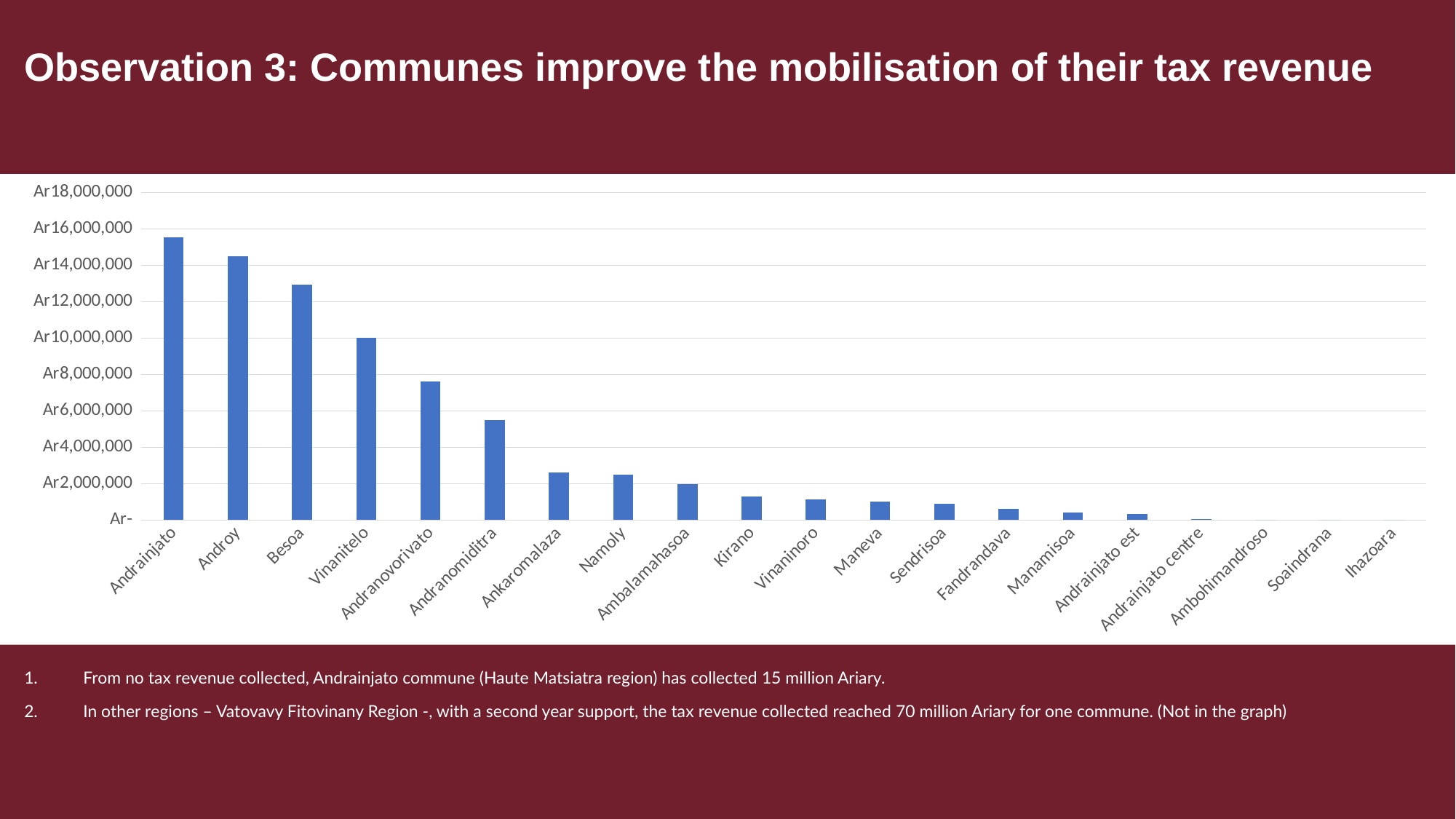

# Observation 3: Communes improve the mobilisation of their tax revenue

### Chart

| Category |  Recouvrement / Recette fisc  |
|---|---|
| Andrainjato | 15549100.0 |
| Androy | 14503662.0 |
| Besoa | 12932000.0 |
| Vinanitelo | 10000000.0 |
| Andranovorivato | 7611820.0 |
| Andranomiditra | 5500000.0 |
| Ankaromalaza | 2617980.0 |
| Namoly | 2501000.0 |
| Ambalamahasoa | 1987090.0 |
| Kirano | 1298000.0 |
| Vinaninoro | 1120350.0 |
| Maneva | 1000000.0 |
| Sendrisoa | 877400.0 |
| Fandrandava | 600000.0 |
| Manamisoa | 412000.0 |
| Andrainjato est | 321360.0 |
| Andrainjato centre | 74000.0 |
| Ambohimandroso | 0.0 |
| Soaindrana | 0.0 |
| Ihazoara | 0.0 |
From no tax revenue collected, Andrainjato commune (Haute Matsiatra region) has collected 15 million Ariary.
In other regions – Vatovavy Fitovinany Region -, with a second year support, the tax revenue collected reached 70 million Ariary for one commune. (Not in the graph)